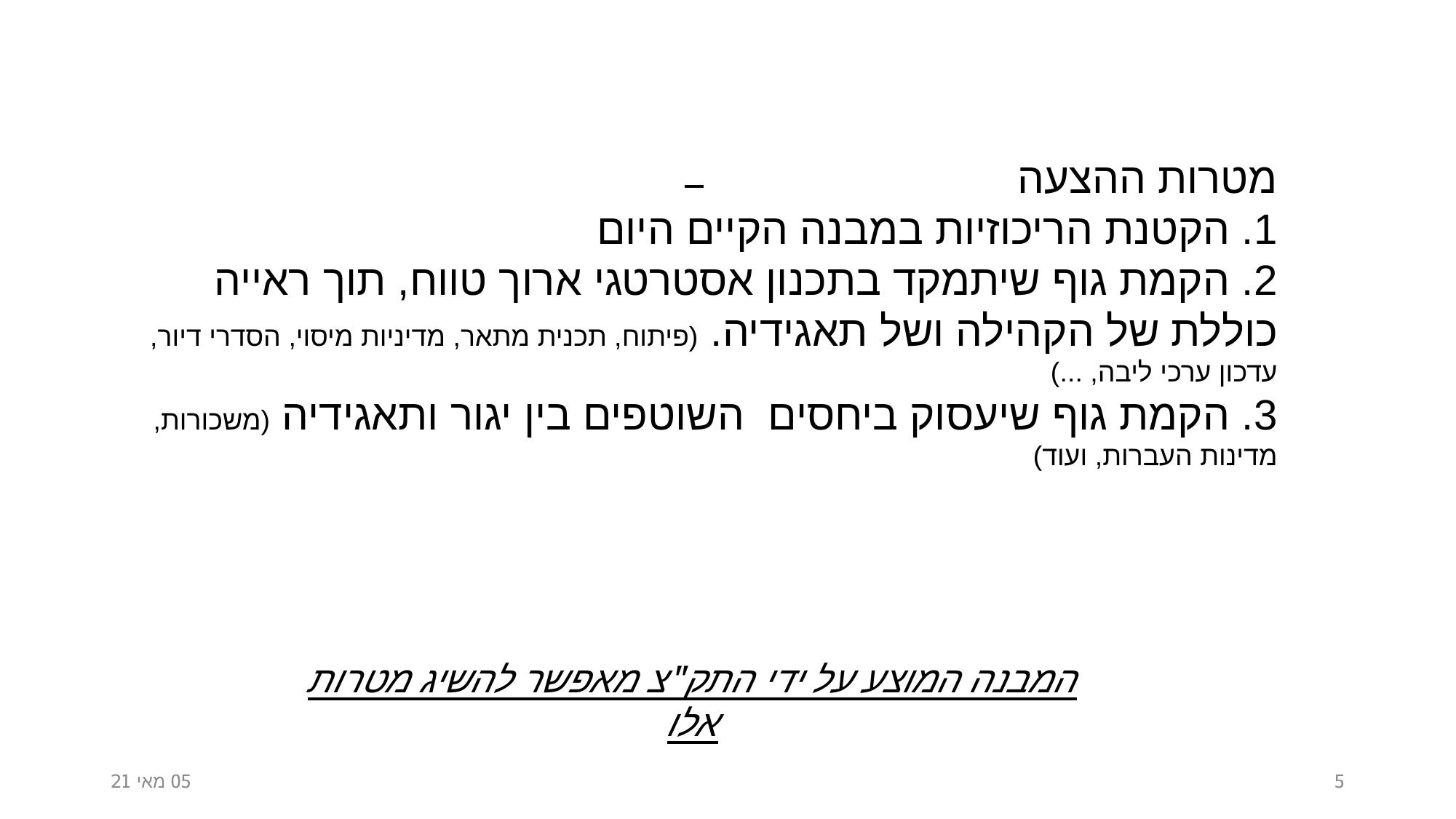

מטרות ההצעה
1. הקטנת הריכוזיות במבנה הקיים היום
2. הקמת גוף שיתמקד בתכנון אסטרטגי ארוך טווח, תוך ראייה כוללת של הקהילה ושל תאגידיה. (פיתוח, תכנית מתאר, מדיניות מיסוי, הסדרי דיור, עדכון ערכי ליבה, ...)
3. הקמת גוף שיעסוק ביחסים  השוטפים בין יגור ותאגידיה (משכורות, מדינות העברות, ועוד)

המבנה המוצע על ידי התק"צ מאפשר להשיג מטרות אלו
05 מאי 21

5